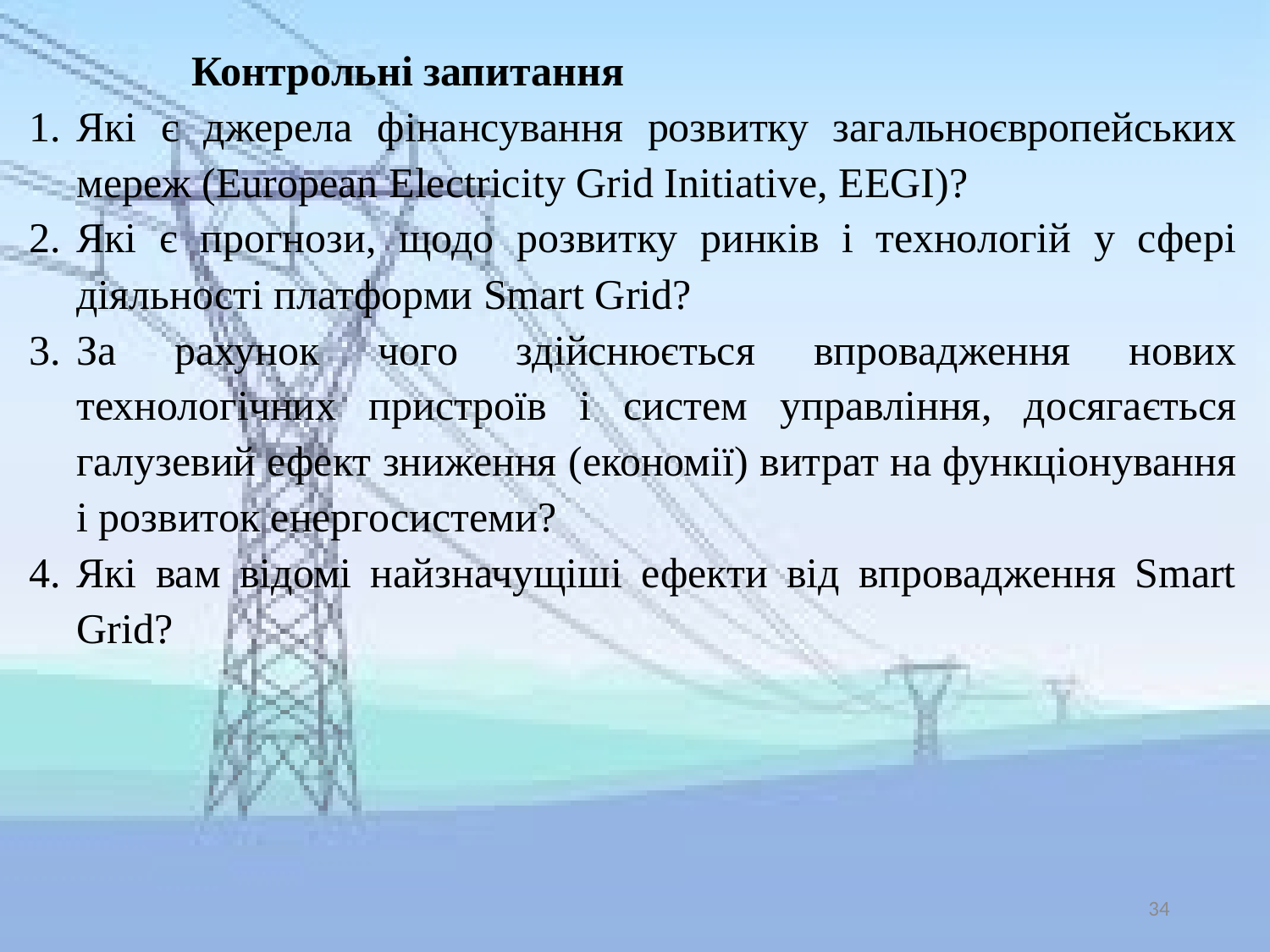

Контрольні запитання
Які є джерела фінансування розвитку загальноєвропейських мереж (European Electricity Grid Initiative, EEGI)?
Які є прогнози, щодо розвитку ринків і технологій у сфері діяльності платформи Smart Grid?
За рахунок чого здійснюється впровадження нових технологічних пристроїв і систем управління, досягається галузевий ефект зниження (економії) витрат на функціонування і розвиток енергосистеми?
Які вам відомі найзначущіші ефекти від впровадження Smart Grid?
34